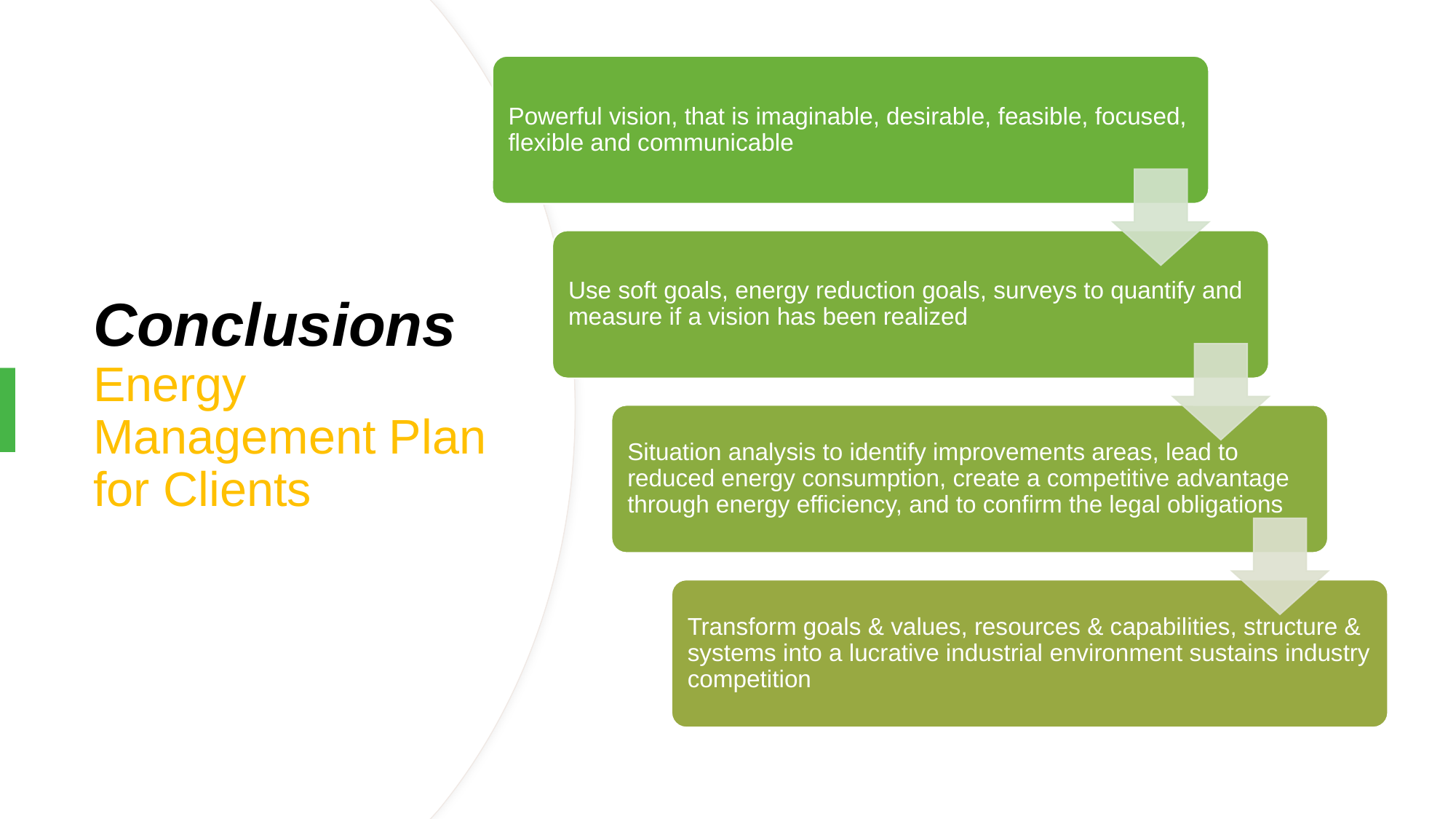

Powerful vision, that is imaginable, desirable, feasible, focused, flexible and communicable
Use soft goals, energy reduction goals, surveys to quantify and measure if a vision has been realized
Situation analysis to identify improvements areas, lead to reduced energy consumption, create a competitive advantage through energy efficiency, and to confirm the legal obligations
Transform goals & values, resources & capabilities, structure & systems into a lucrative industrial environment sustains industry competition

# Conclusions Energy Management Plan for Clients